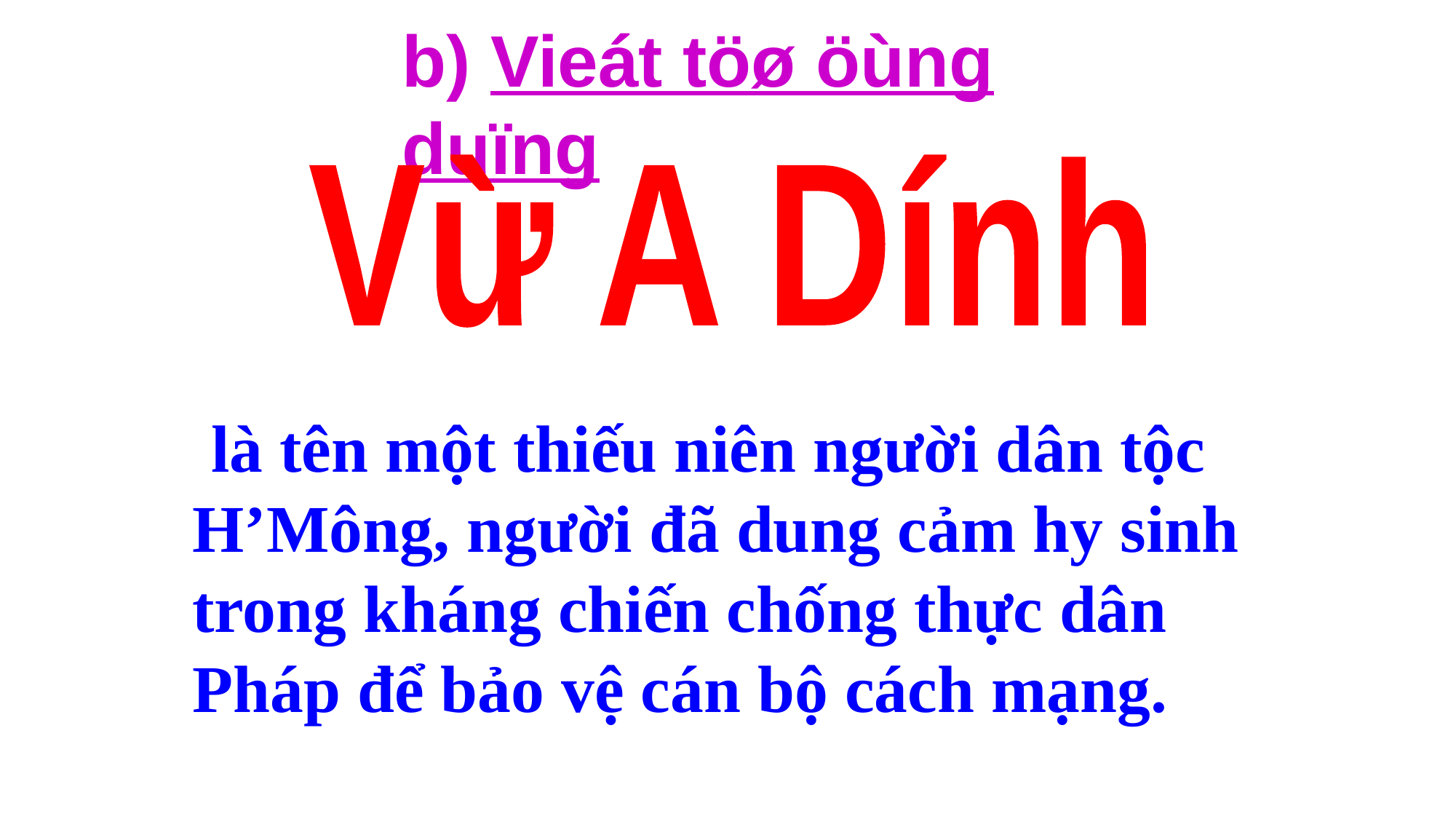

b) Vieát töø öùng duïng
Vừ A Dính
 là tên một thiếu niên người dân tộc H’Mông, người đã dung cảm hy sinh trong kháng chiến chống thực dân Pháp để bảo vệ cán bộ cách mạng.